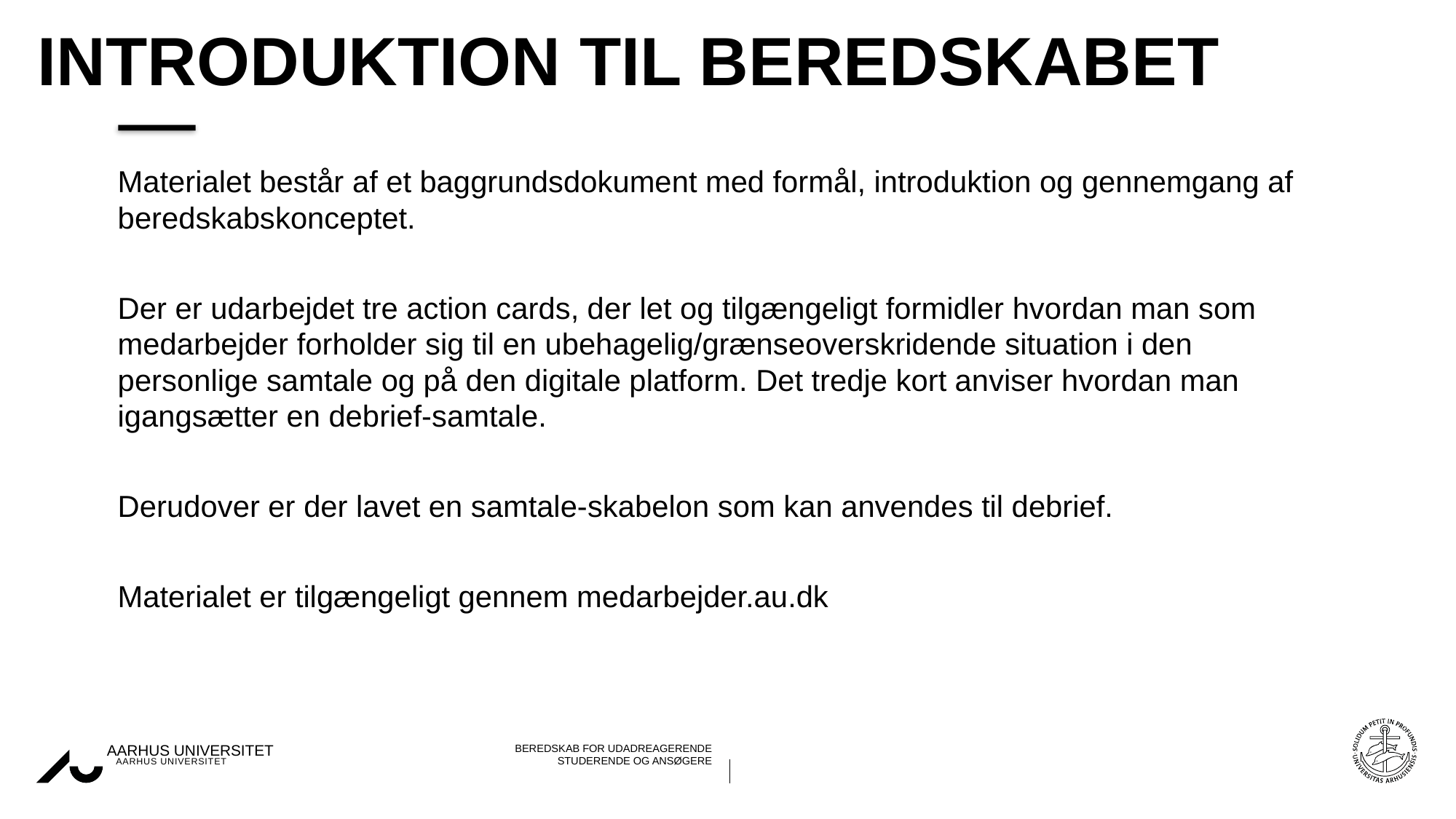

# Introduktion til Beredskabet
Materialet består af et baggrundsdokument med formål, introduktion og gennemgang af beredskabskonceptet.

Der er udarbejdet tre action cards, der let og tilgængeligt formidler hvordan man som medarbejder forholder sig til en ubehagelig/grænseoverskridende situation i den personlige samtale og på den digitale platform. Det tredje kort anviser hvordan man igangsætter en debrief-samtale.

Derudover er der lavet en samtale-skabelon som kan anvendes til debrief.

Materialet er tilgængeligt gennem medarbejder.au.dk